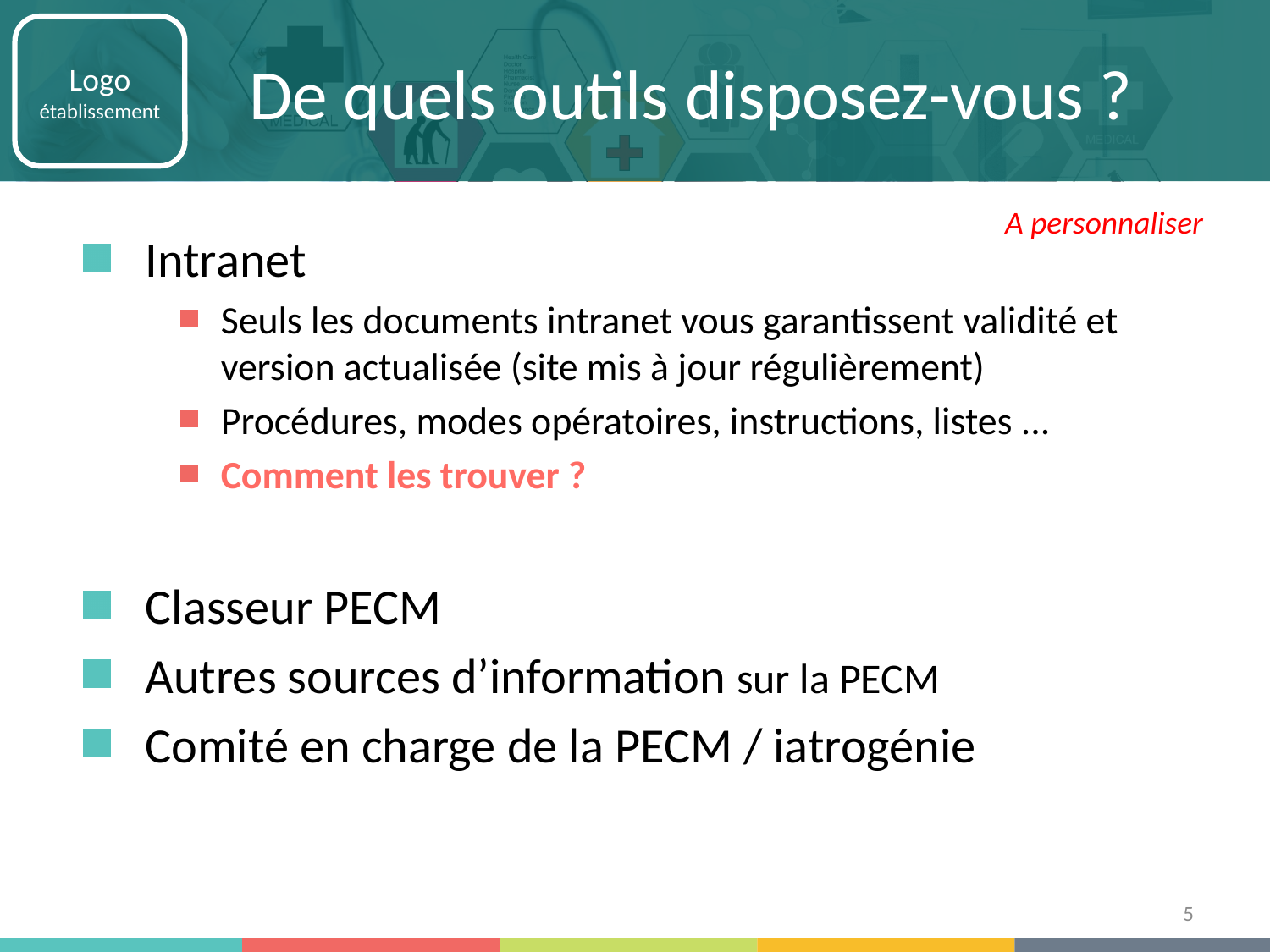

# De quels outils disposez-vous ?
A personnaliser
Intranet
Seuls les documents intranet vous garantissent validité et version actualisée (site mis à jour régulièrement)
Procédures, modes opératoires, instructions, listes ...
Comment les trouver ?

Classeur PECM
Autres sources d’information sur la PECM
Comité en charge de la PECM / iatrogénie
5